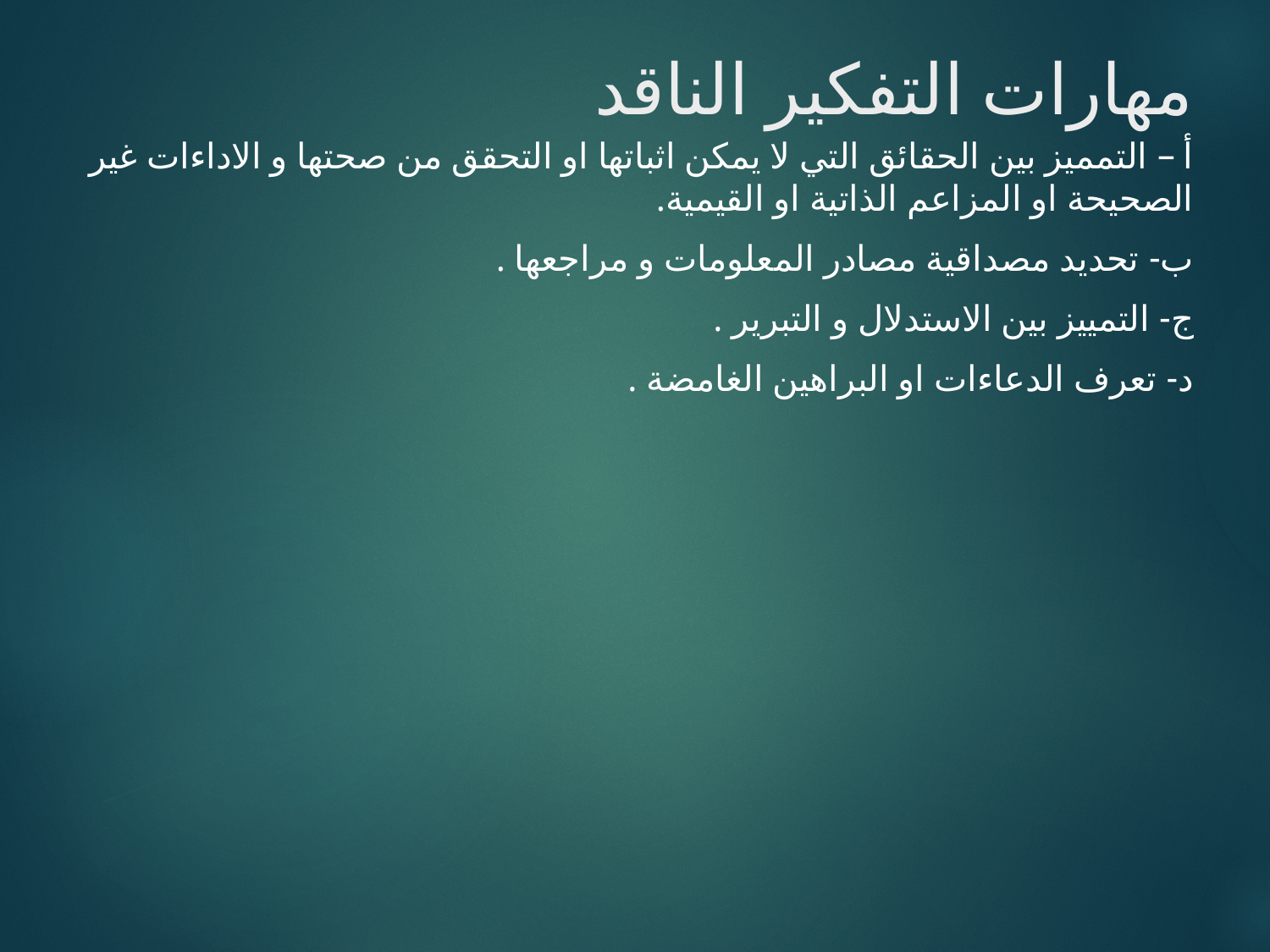

# مهارات التفكير الناقد
أ – التمميز بين الحقائق التي لا يمكن اثباتها او التحقق من صحتها و الاداءات غير الصحيحة او المزاعم الذاتية او القيمية.
ب- تحديد مصداقية مصادر المعلومات و مراجعها .
ج- التمييز بين الاستدلال و التبرير .
د- تعرف الدعاءات او البراهين الغامضة .